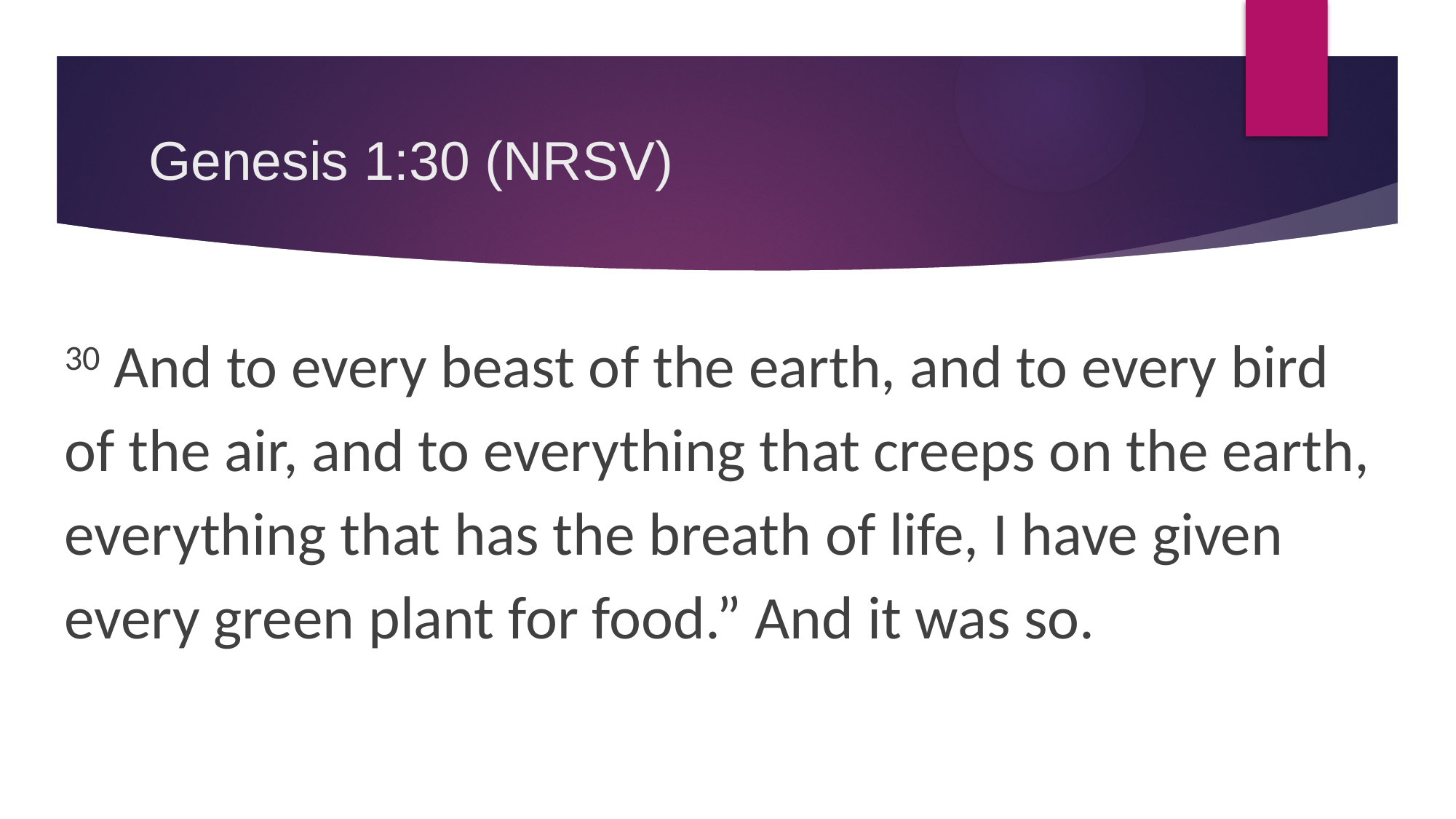

# Genesis 1:30 (NRSV)
30 And to every beast of the earth, and to every bird of the air, and to everything that creeps on the earth, everything that has the breath of life, I have given every green plant for food.” And it was so.